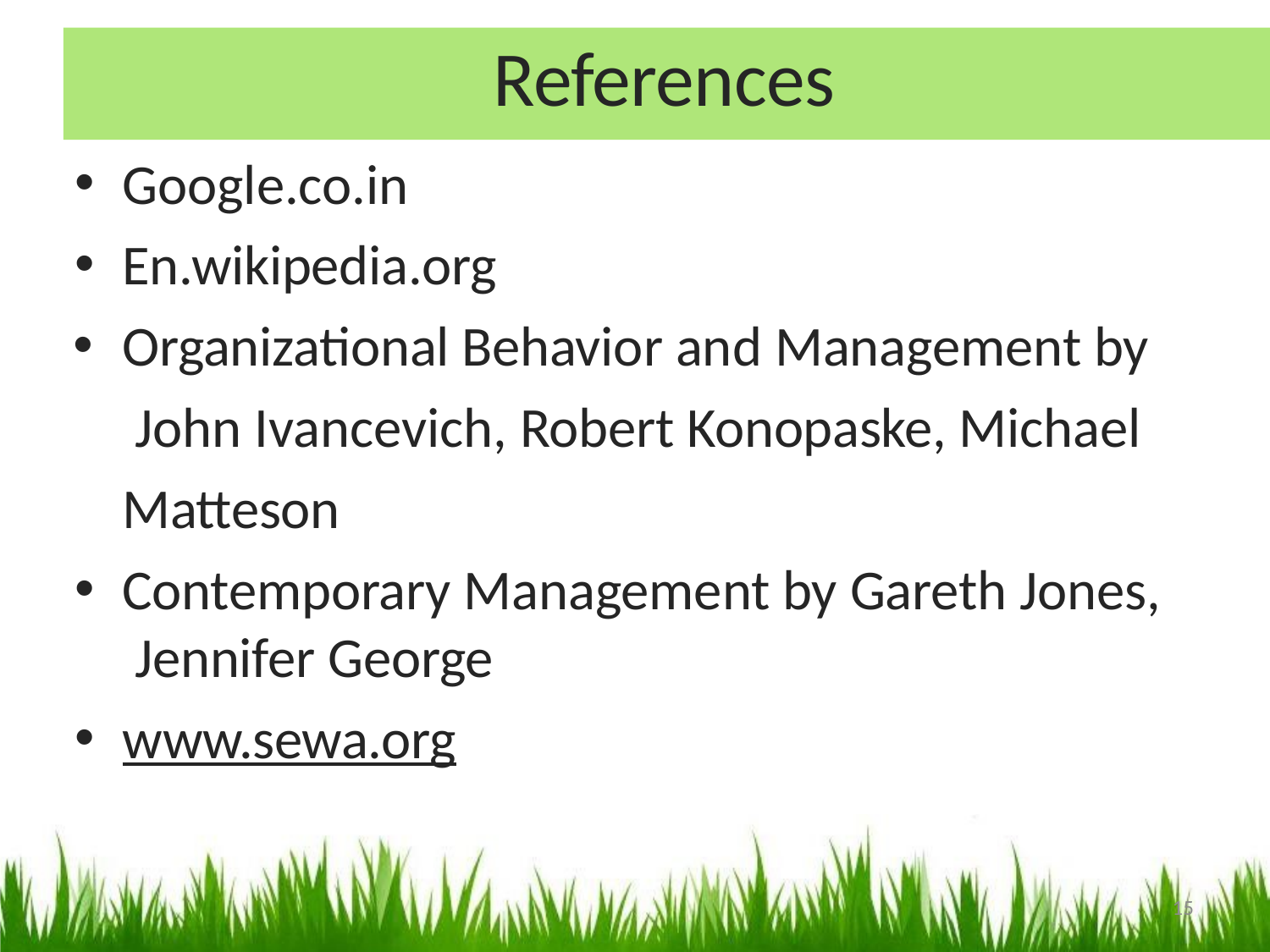

# References

Google.co.in
En.wikipedia.org
Organizational Behavior and Management by  John Ivancevich, Robert Konopaske, Michael  Matteson
Contemporary Management by Gareth Jones,  Jennifer George
www.sewa.org

15